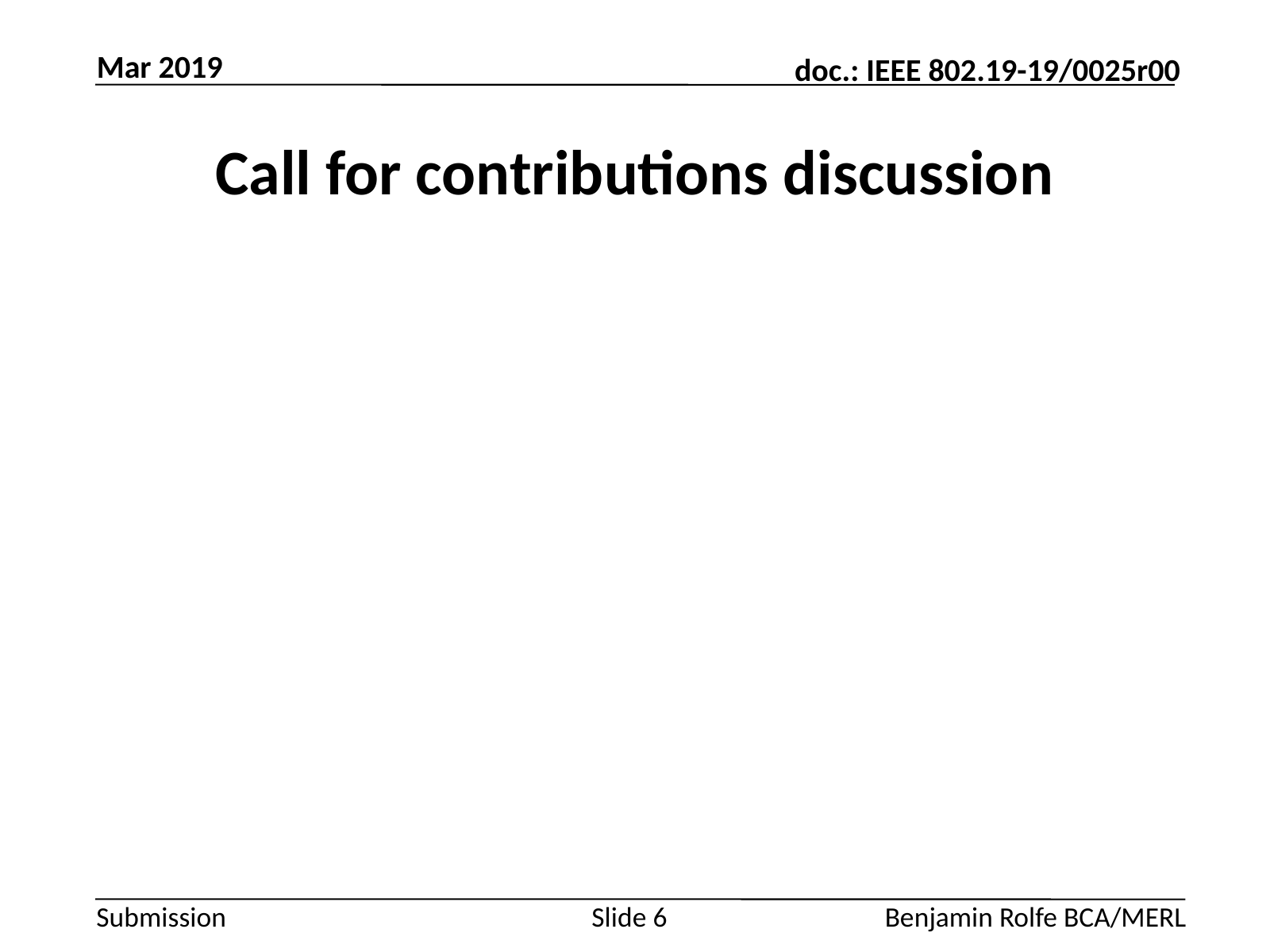

Mar 2019
# Call for contributions discussion

Slide 6
Benjamin Rolfe BCA/MERL